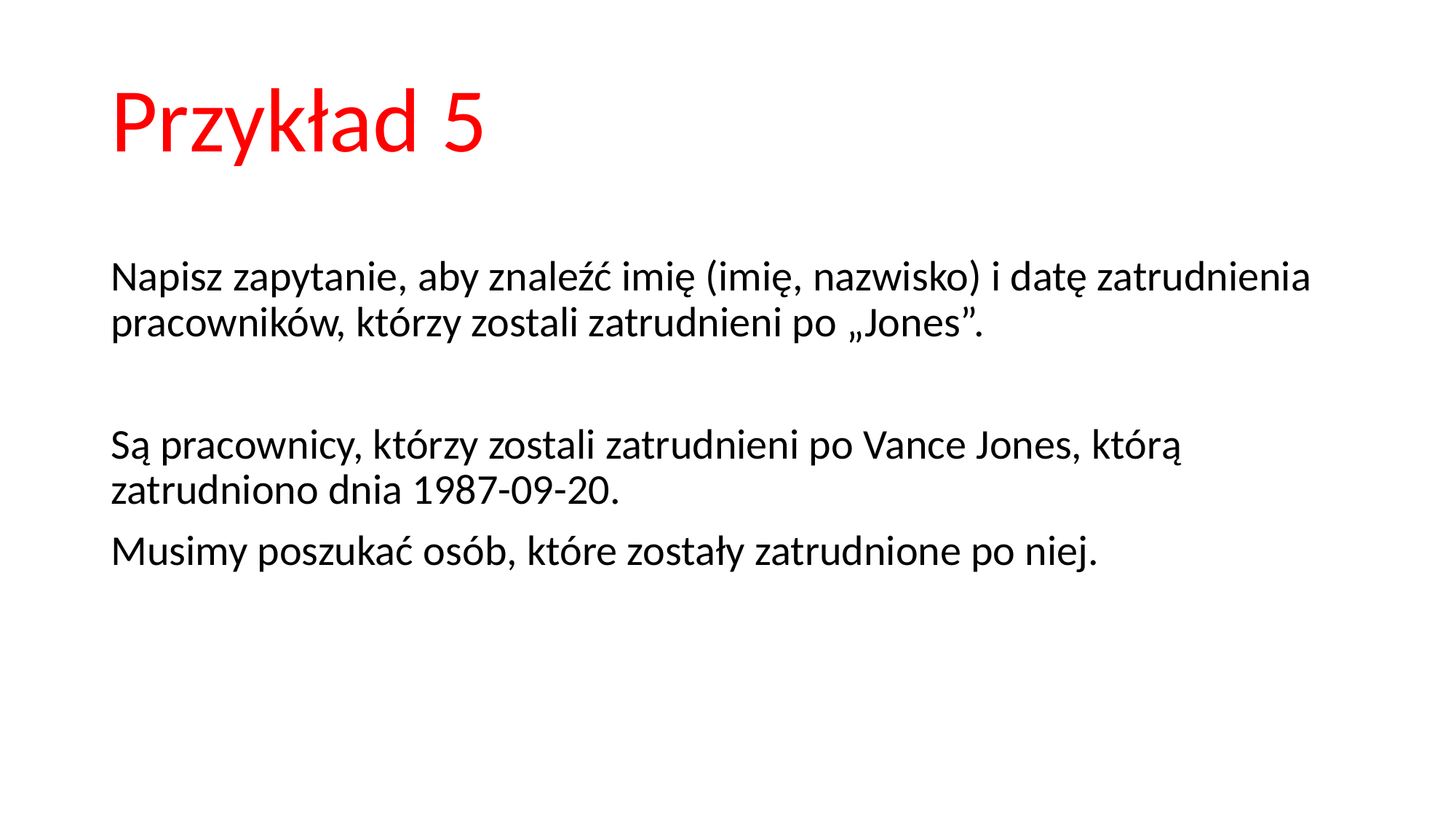

# Przykład 5
Napisz zapytanie, aby znaleźć imię (imię, nazwisko) i datę zatrudnienia pracowników, którzy zostali zatrudnieni po „Jones”.

Są pracownicy, którzy zostali zatrudnieni po Vance Jones, którą zatrudniono dnia 1987-09-20.
Musimy poszukać osób, które zostały zatrudnione po niej.